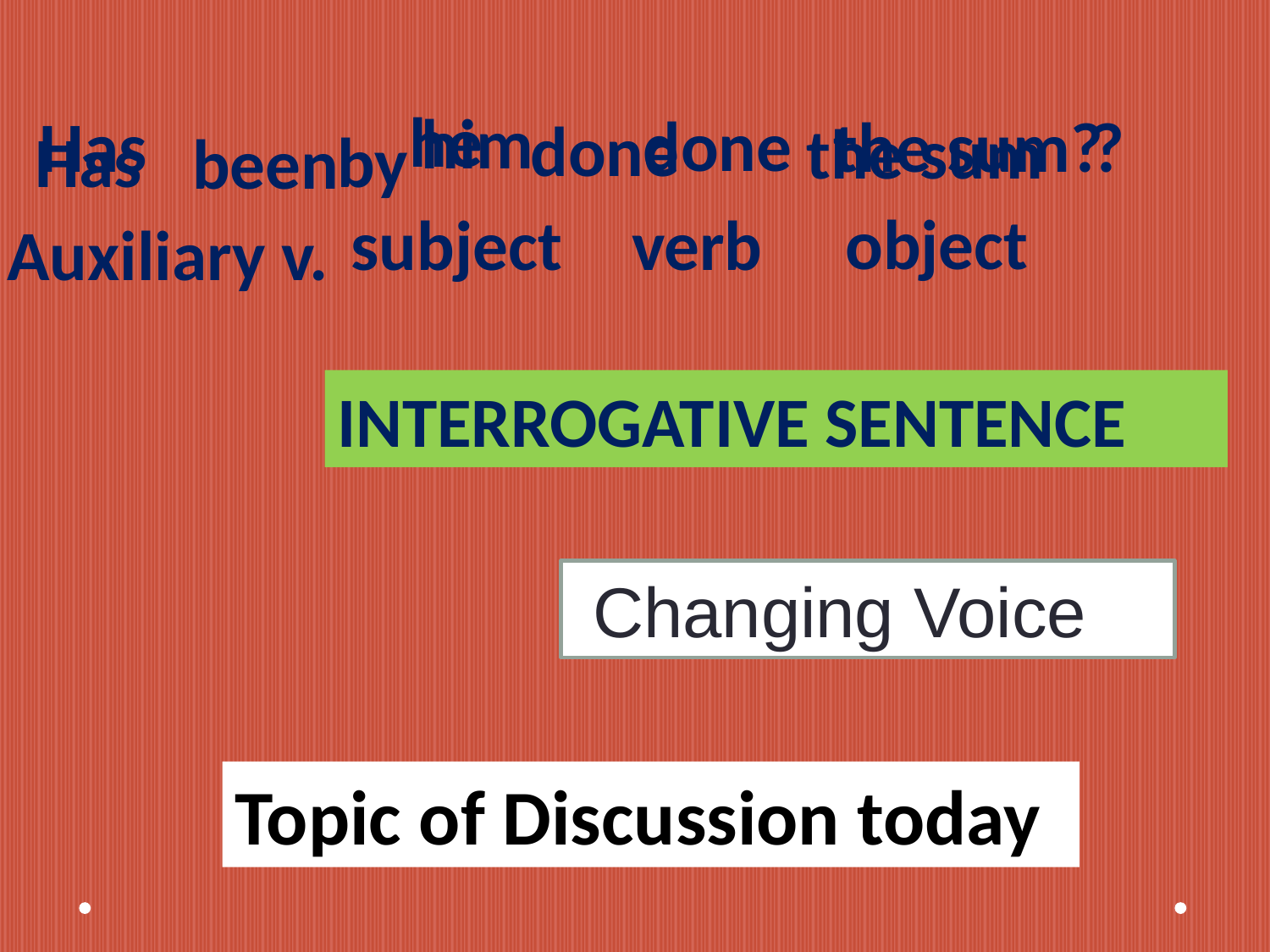

he
him
done
Has
the sum
?
?
done
the sum
Has
by
been
 object
subject
verb
Auxiliary v.
INTERROGATIVE SENTENCE
 Changing Voice
Topic of Discussion today